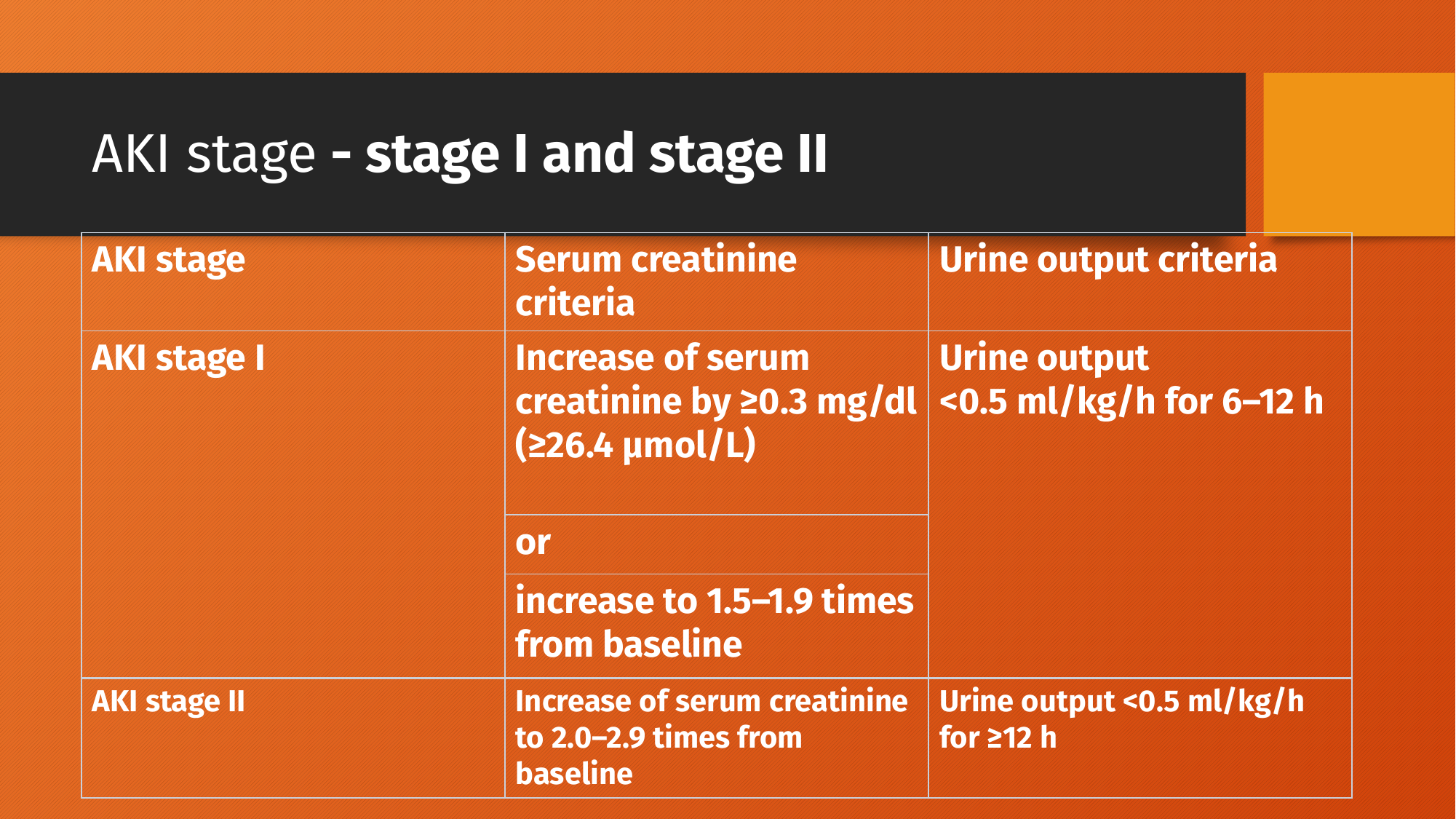

# AKI stage - stage I and stage II
| AKI stage | Serum creatinine criteria | Urine output criteria |
| --- | --- | --- |
| AKI stage I | Increase of serum creatinine by ≥0.3 mg/dl (≥26.4 μmol/L) | Urine output <0.5 ml/kg/h for 6–12 h |
|  | or |  |
|  | increase to 1.5–1.9 times from baseline |  |
| AKI stage II | Increase of serum creatinine to 2.0–2.9 times from baseline | Urine output <0.5 ml/kg/h for ≥12 h |
| --- | --- | --- |